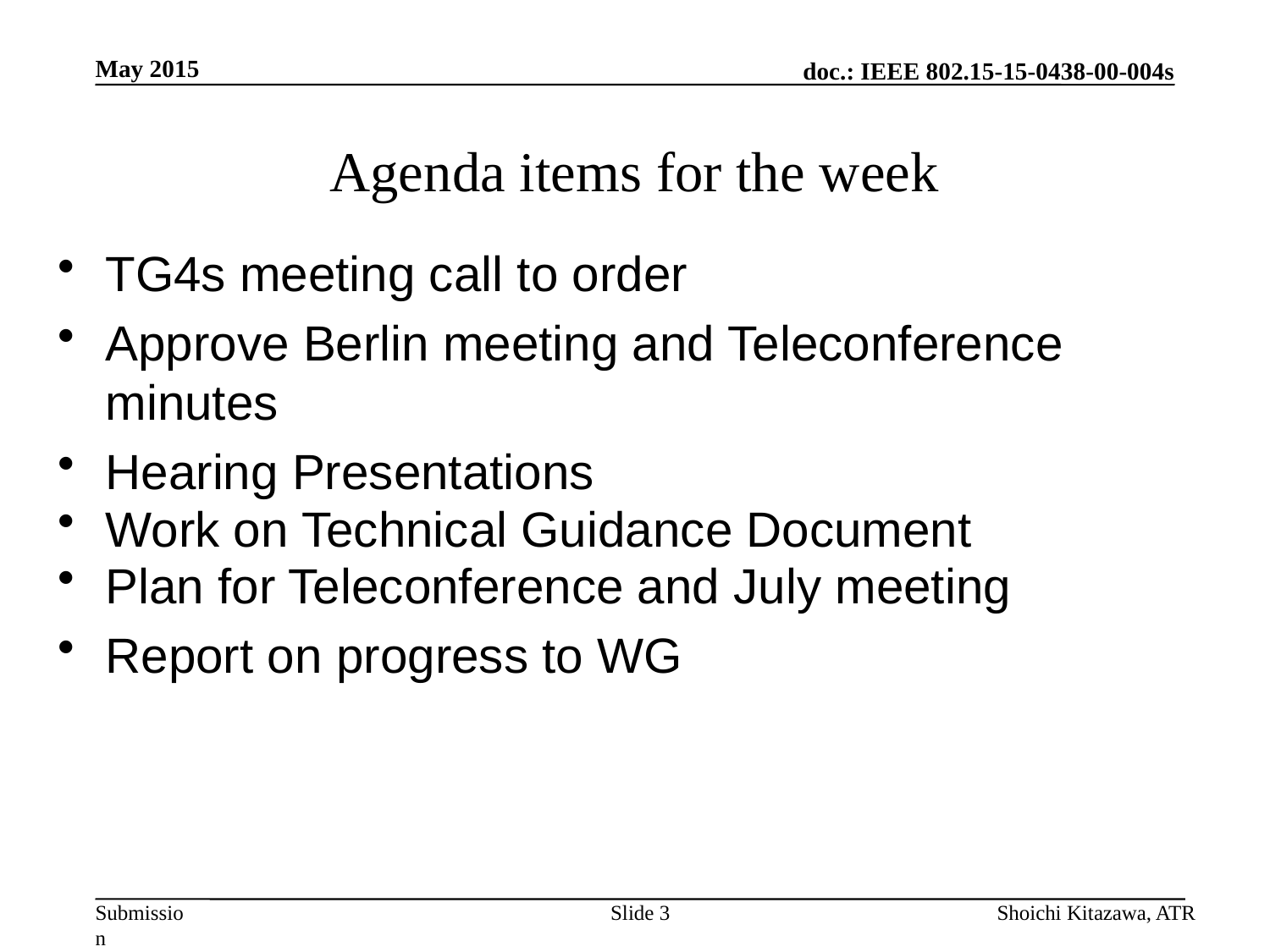

May 2015
# Agenda items for the week
TG4s meeting call to order
Approve Berlin meeting and Teleconference minutes
Hearing Presentations
Work on Technical Guidance Document
Plan for Teleconference and July meeting
Report on progress to WG

Slide 3
Shoichi Kitazawa, ATR